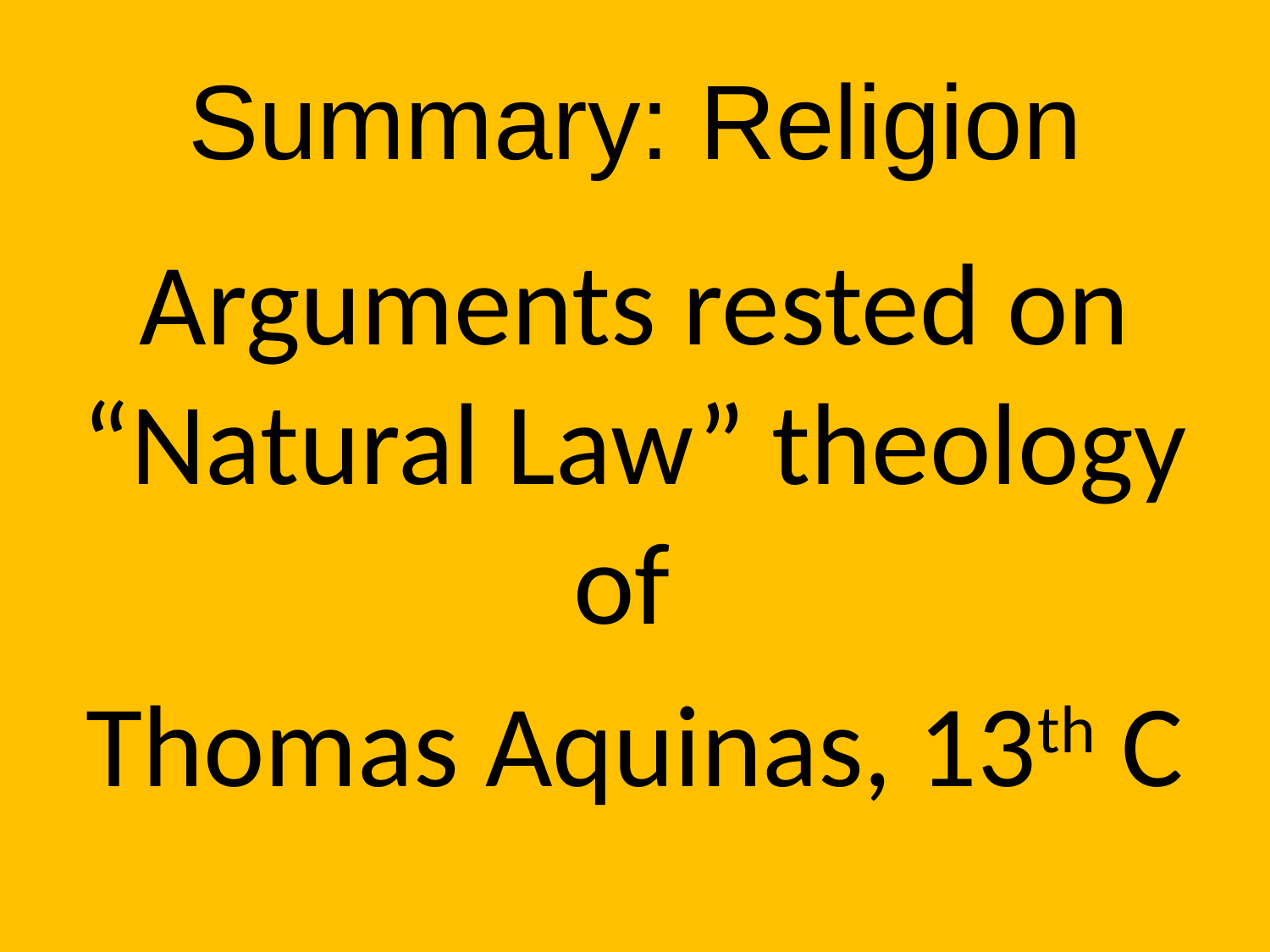

# Summary: Religion
Arguments rested on “Natural Law” theology of
Thomas Aquinas, 13th C